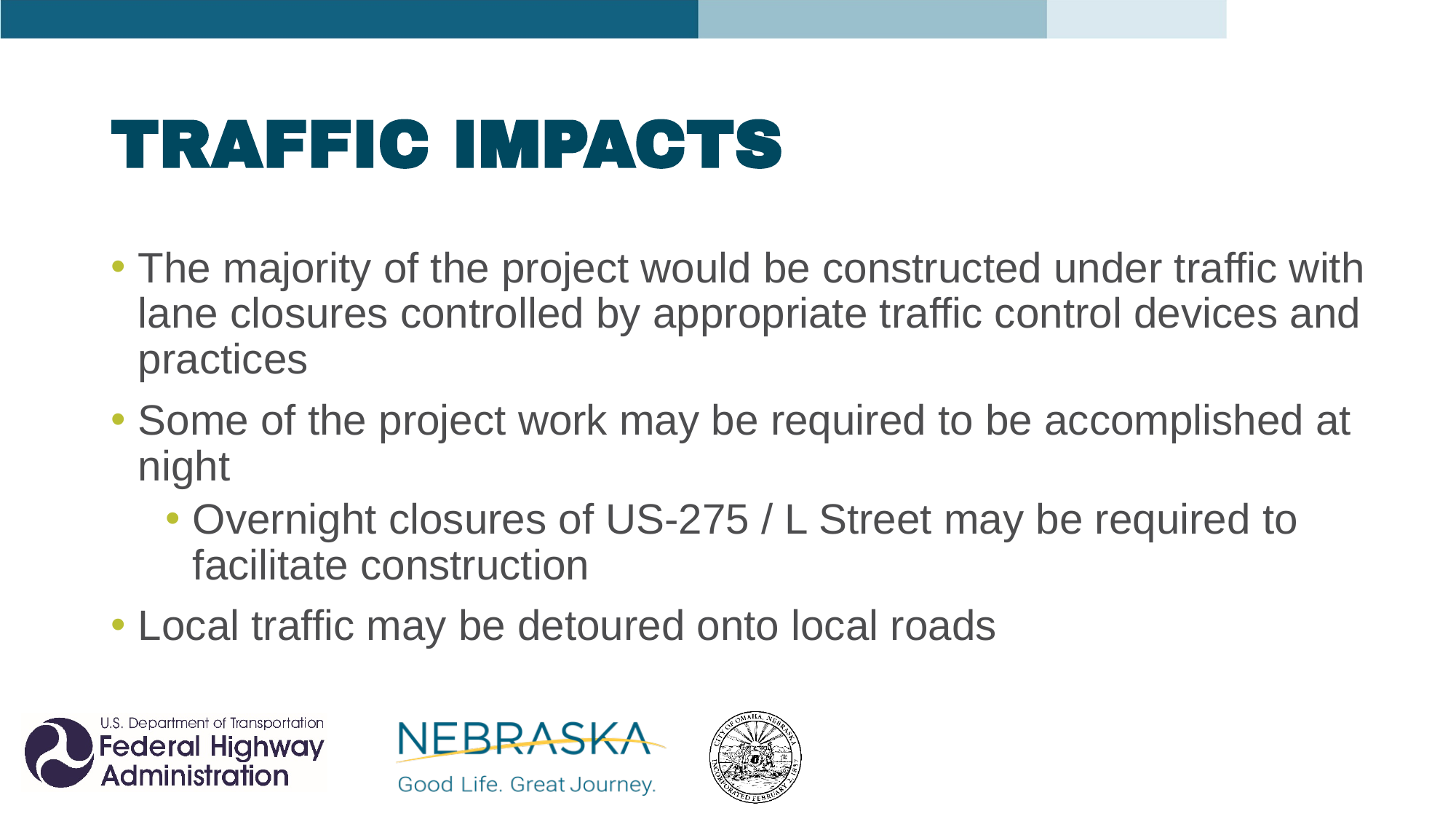

# Traffic impacts
The majority of the project would be constructed under traffic with lane closures controlled by appropriate traffic control devices and practices
Some of the project work may be required to be accomplished at night
Overnight closures of US-275 / L Street may be required to facilitate construction
Local traffic may be detoured onto local roads